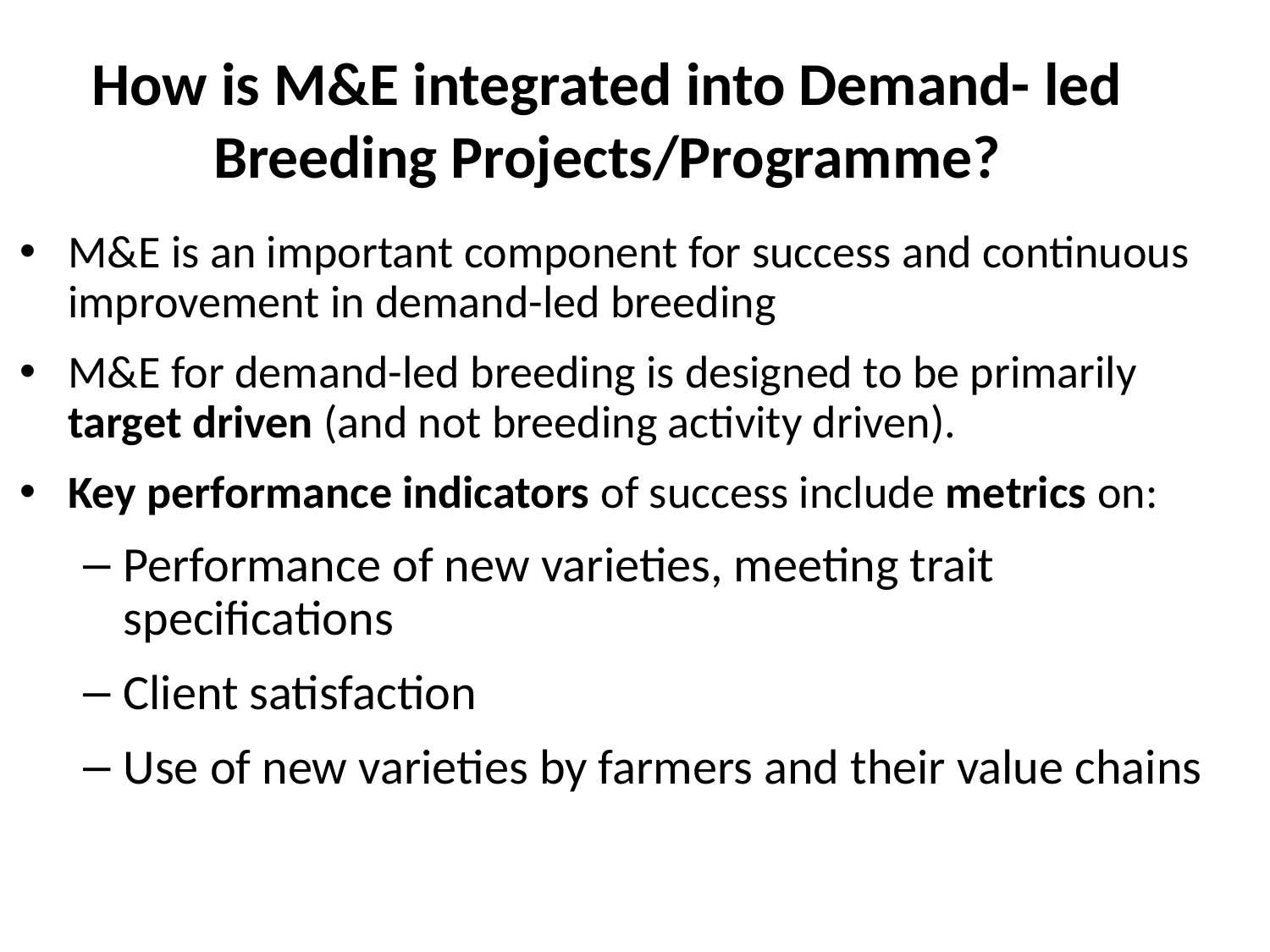

# How is M&E integrated into Demand- led Breeding Projects/Programme?
M&E is an important component for success and continuous improvement in demand-led breeding
M&E for demand-led breeding is designed to be primarily target driven (and not breeding activity driven).
Key performance indicators of success include metrics on:
Performance of new varieties, meeting trait specifications
Client satisfaction
Use of new varieties by farmers and their value chains